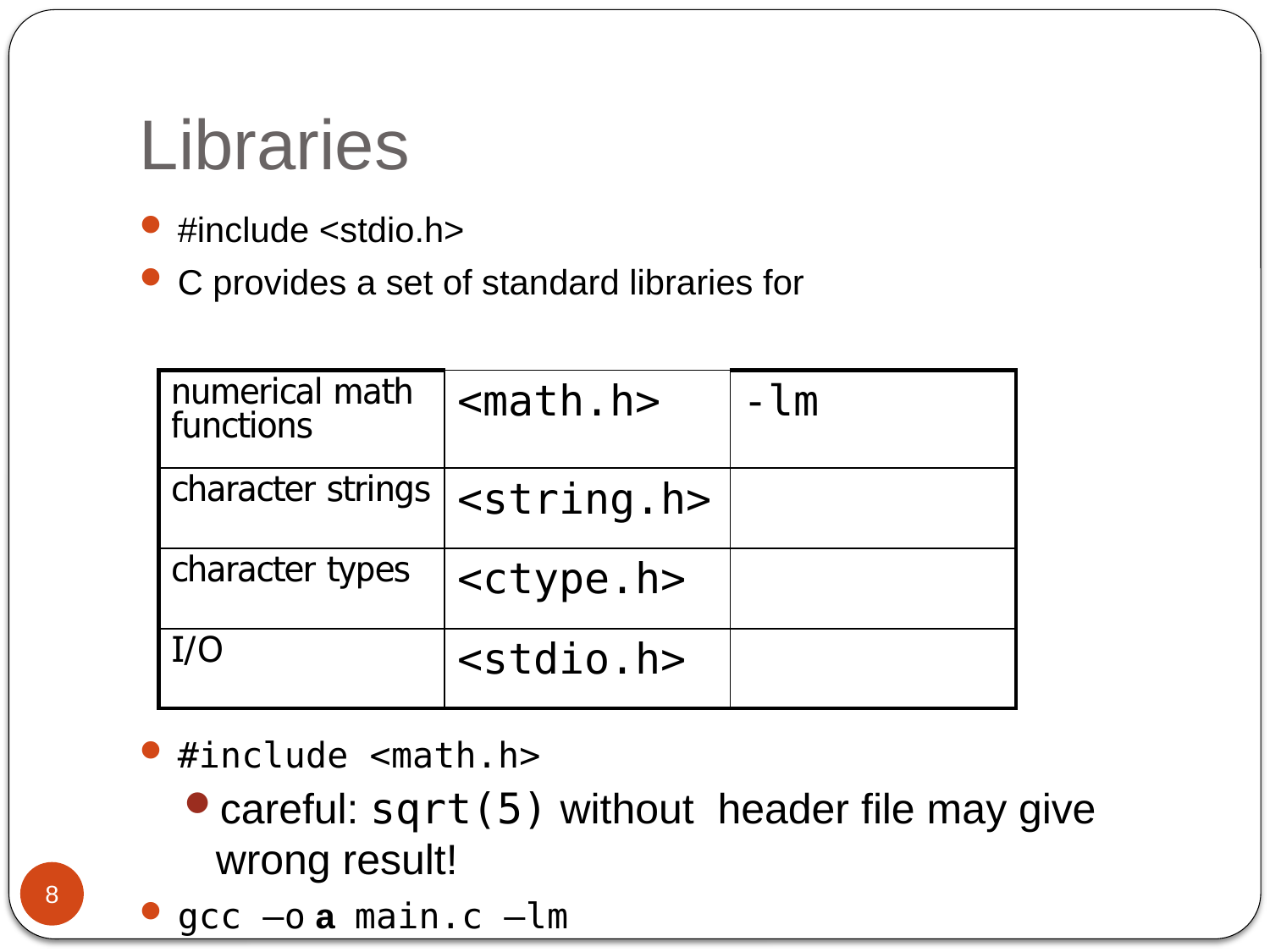

# Libraries
#include <stdio.h>
C provides a set of standard libraries for

#include <math.h>
careful: sqrt(5) without  header file may give wrong result!
gcc –o a  main.c –lm

| numerical math functions | <math.h> | -lm |
| --- | --- | --- |
| character strings | <string.h> |  |
| character types | <ctype.h> |  |
| I/O | <stdio.h> |  |
8